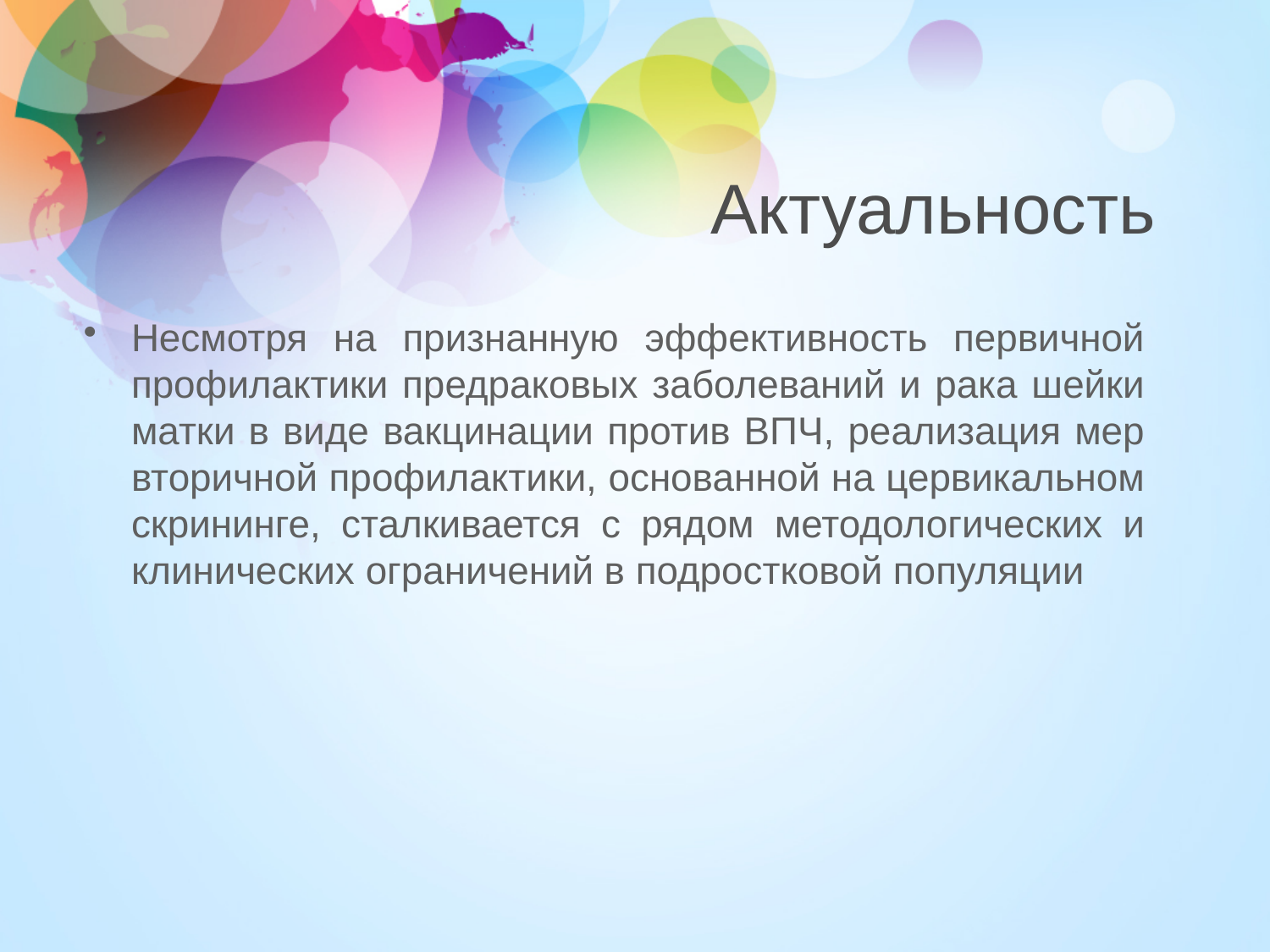

# Актуальность
Несмотря на признанную эффективность первичной профилактики предраковых заболеваний и рака шейки матки в виде вакцинации против ВПЧ, реализация мер вторичной профилактики, основанной на цервикальном скрининге, сталкивается с рядом методологических и клинических ограничений в подростковой популяции